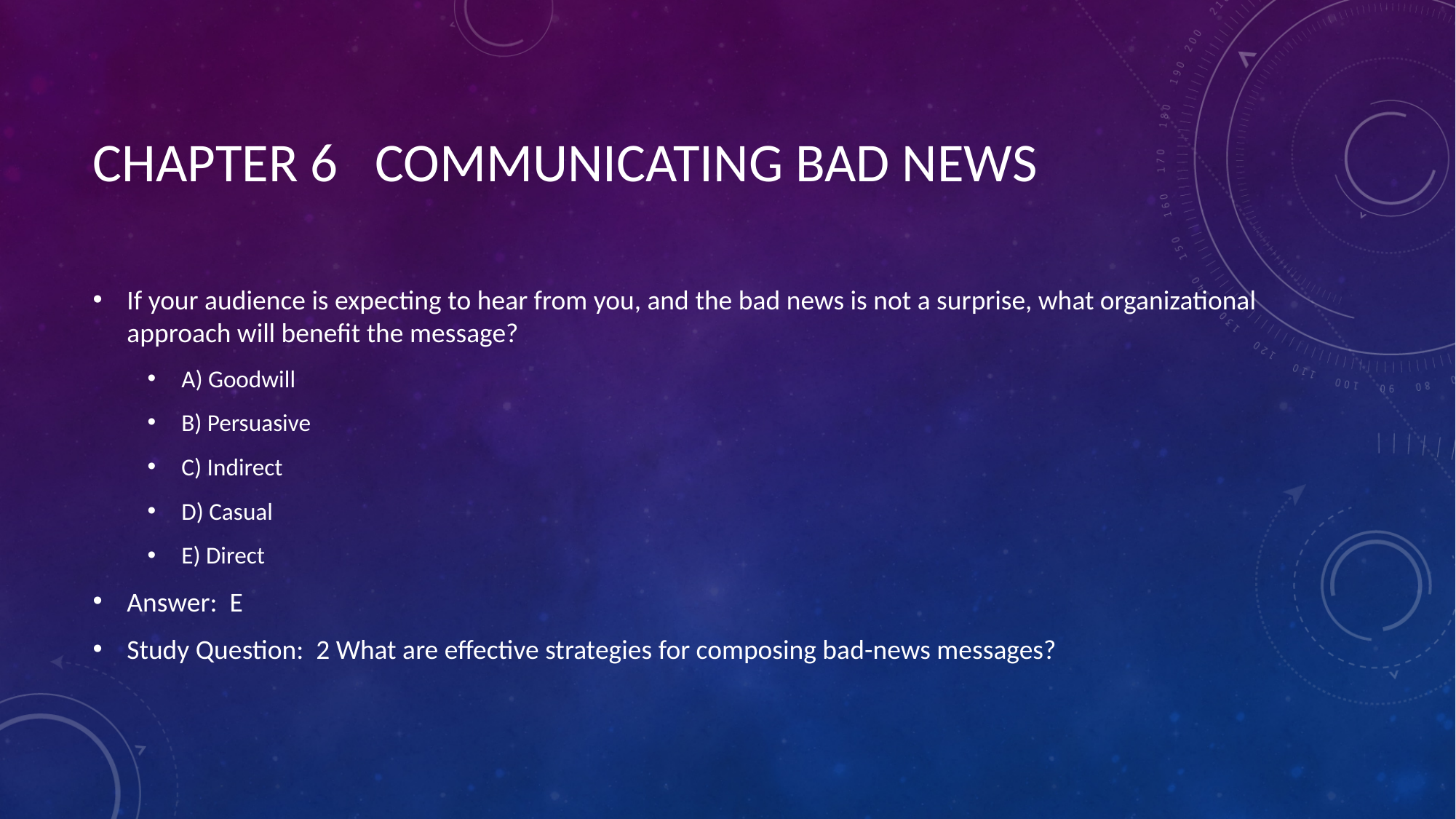

# Chapter 6   Communicating Bad News
If your audience is expecting to hear from you, and the bad news is not a surprise, what organizational approach will benefit the message?
A) Goodwill
B) Persuasive
C) Indirect
D) Casual
E) Direct
Answer:  E
Study Question:  2 What are effective strategies for composing bad-news messages?